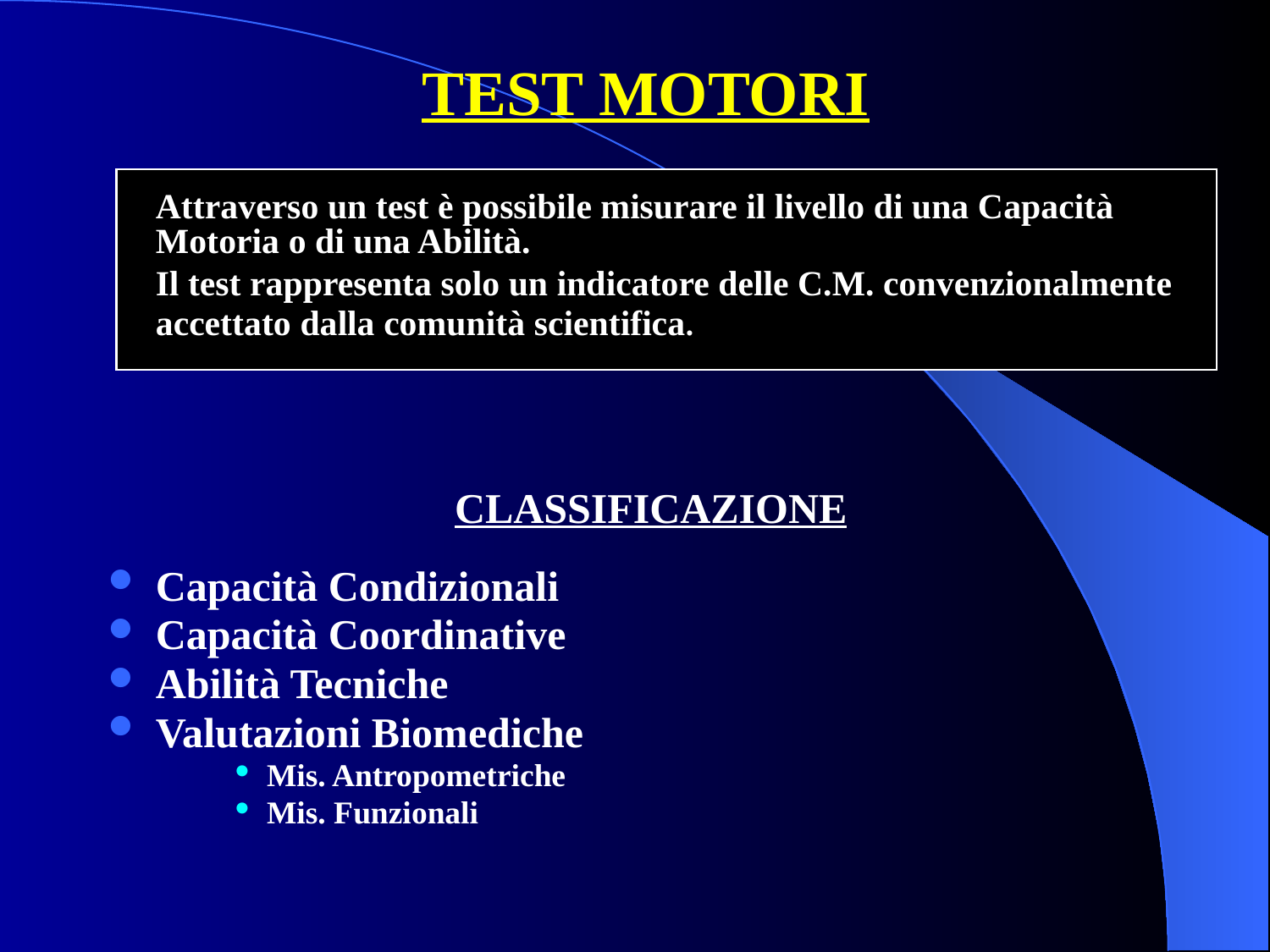

# TEST MOTORI

	Attraverso un test è possibile misurare il livello di una Capacità Motoria o di una Abilità.
	Il test rappresenta solo un indicatore delle C.M. convenzionalmente accettato dalla comunità scientifica.

CLASSIFICAZIONE

Capacità Condizionali
Capacità Coordinative
Abilità Tecniche
Valutazioni Biomediche
Mis. Antropometriche
Mis. Funzionali